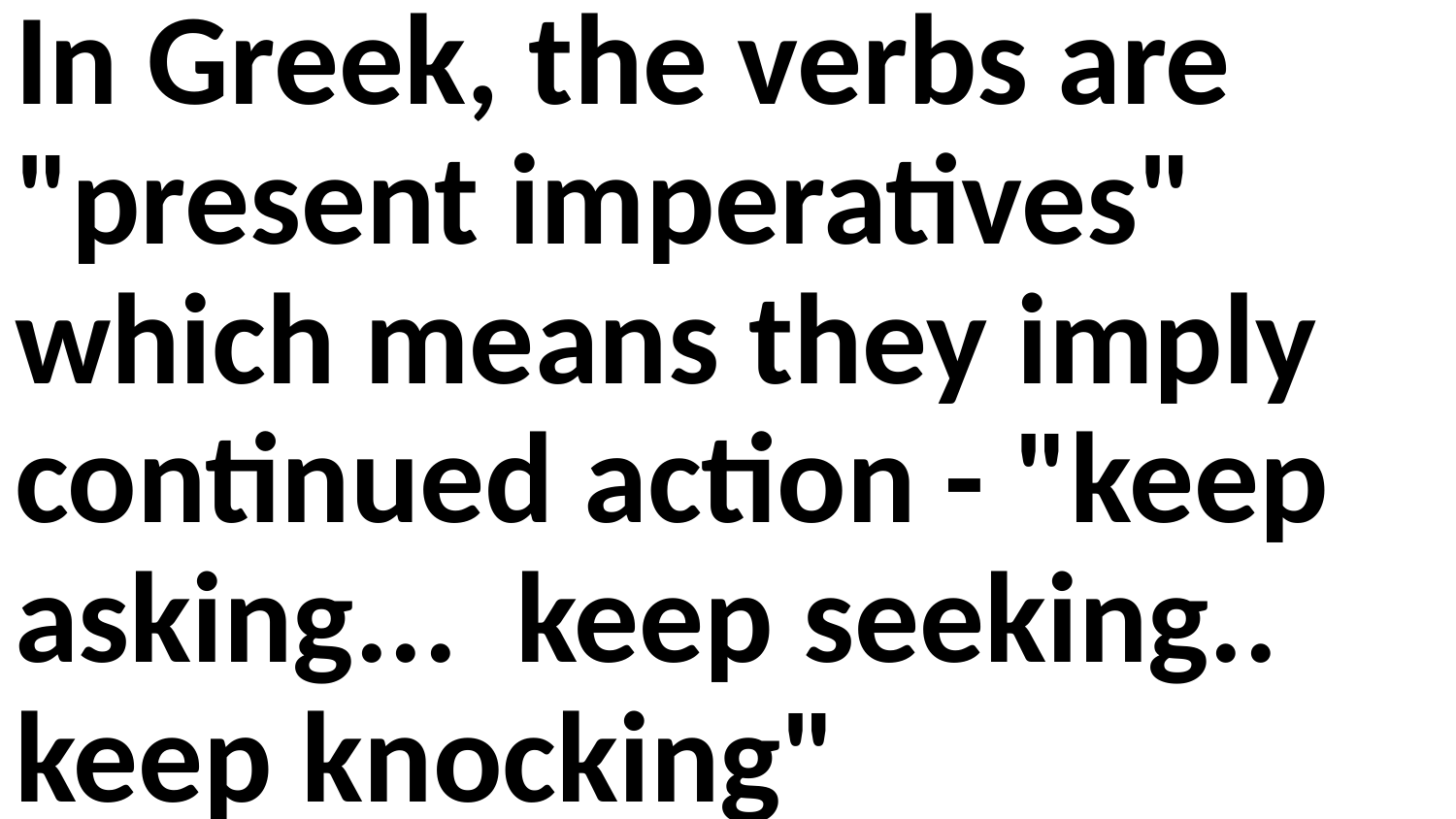

In Greek, the verbs are "present imperatives" which means they imply continued action - "keep asking...  keep seeking..  keep knocking"